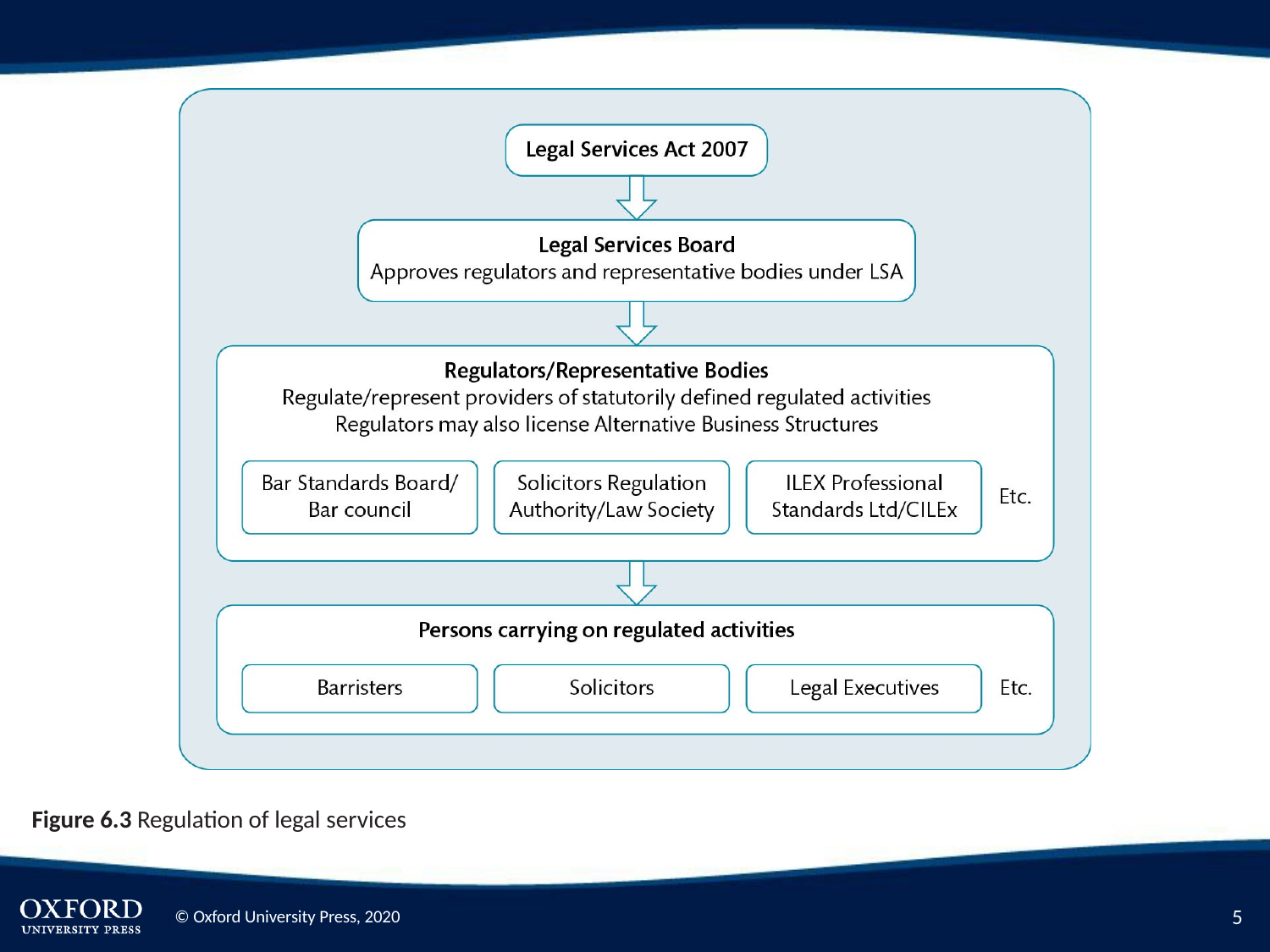

Figure 6.3 Regulation of legal services
5
© Oxford University Press, 2020